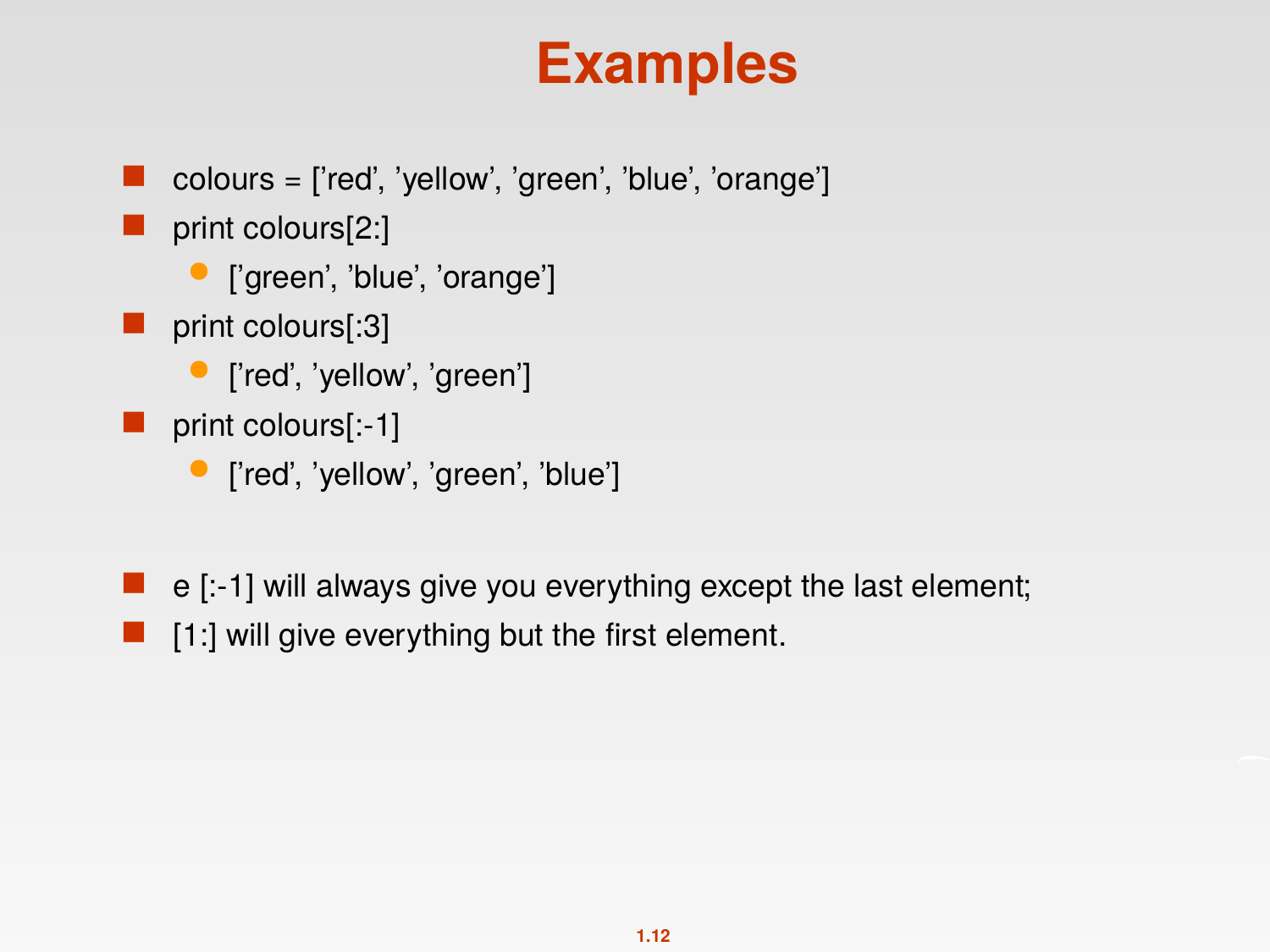

# Examples
colours = [’red’, ’yellow’, ’green’, ’blue’, ’orange’]
print colours[2:]
[’green’, ’blue’, ’orange’]
print colours[:3]
[’red’, ’yellow’, ’green’]
print colours[:-1]
[’red’, ’yellow’, ’green’, ’blue’]

e [:-1] will always give you everything except the last element;
[1:] will give everything but the ﬁrst element.